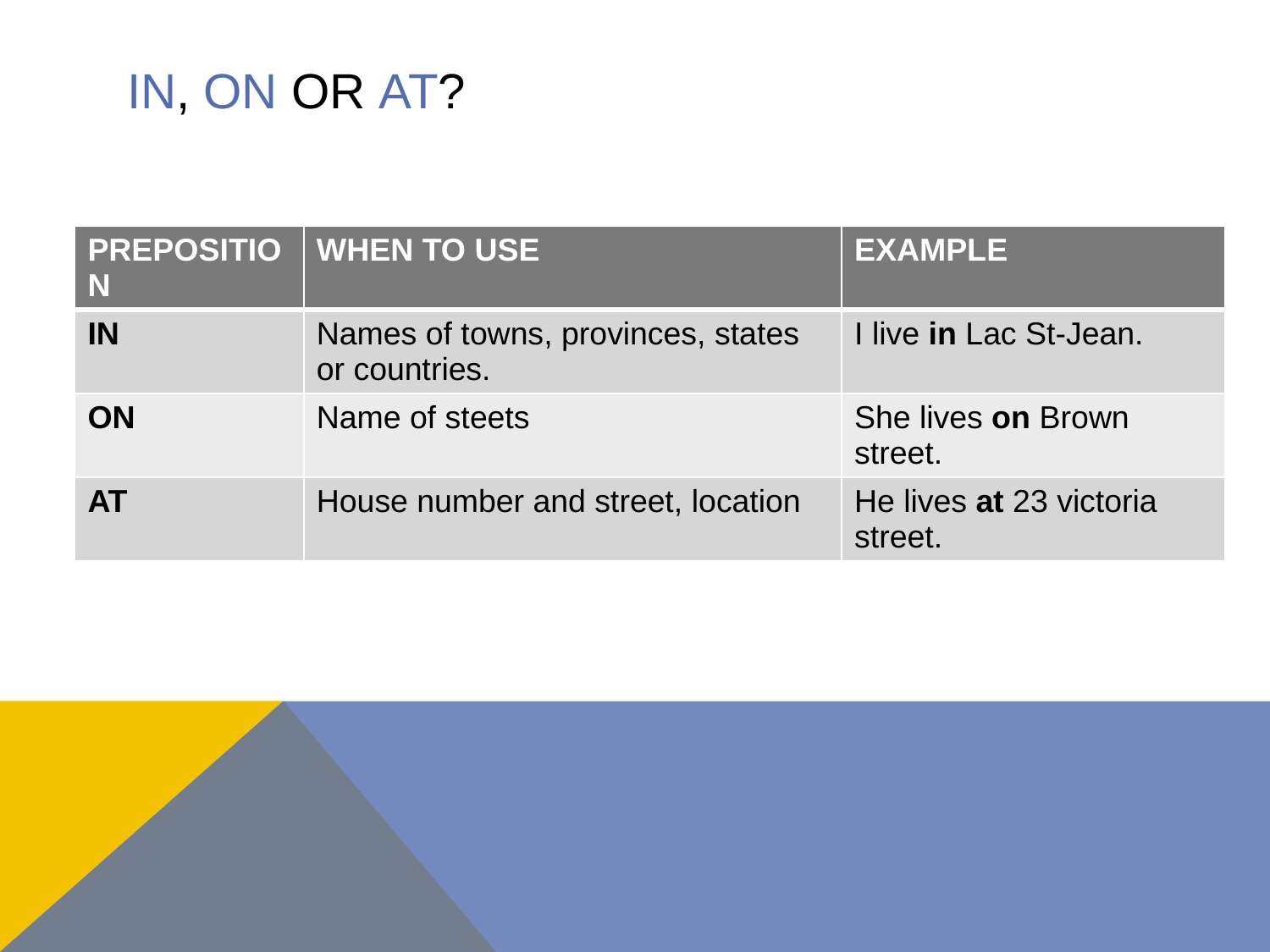

# In, on or at?
| PREPOSITION | WHEN TO USE | EXAMPLE |
| --- | --- | --- |
| IN | Names of towns, provinces, states or countries. | I live in Lac St-Jean. |
| ON | Name of steets | She lives on Brown street. |
| AT | House number and street, location | He lives at 23 victoria street. |